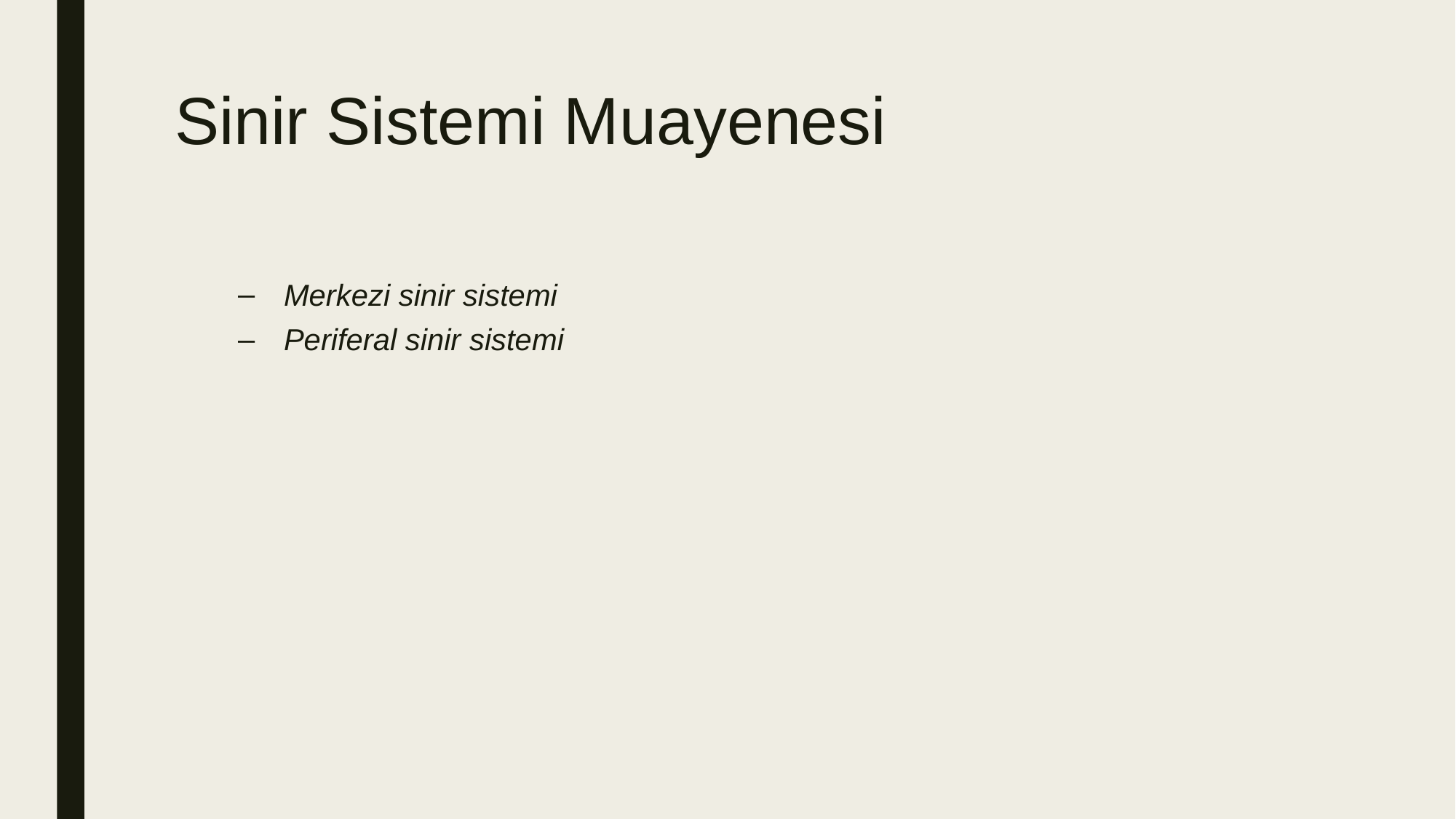

# Sinir Sistemi Muayenesi
Merkezi sinir sistemi
Periferal sinir sistemi